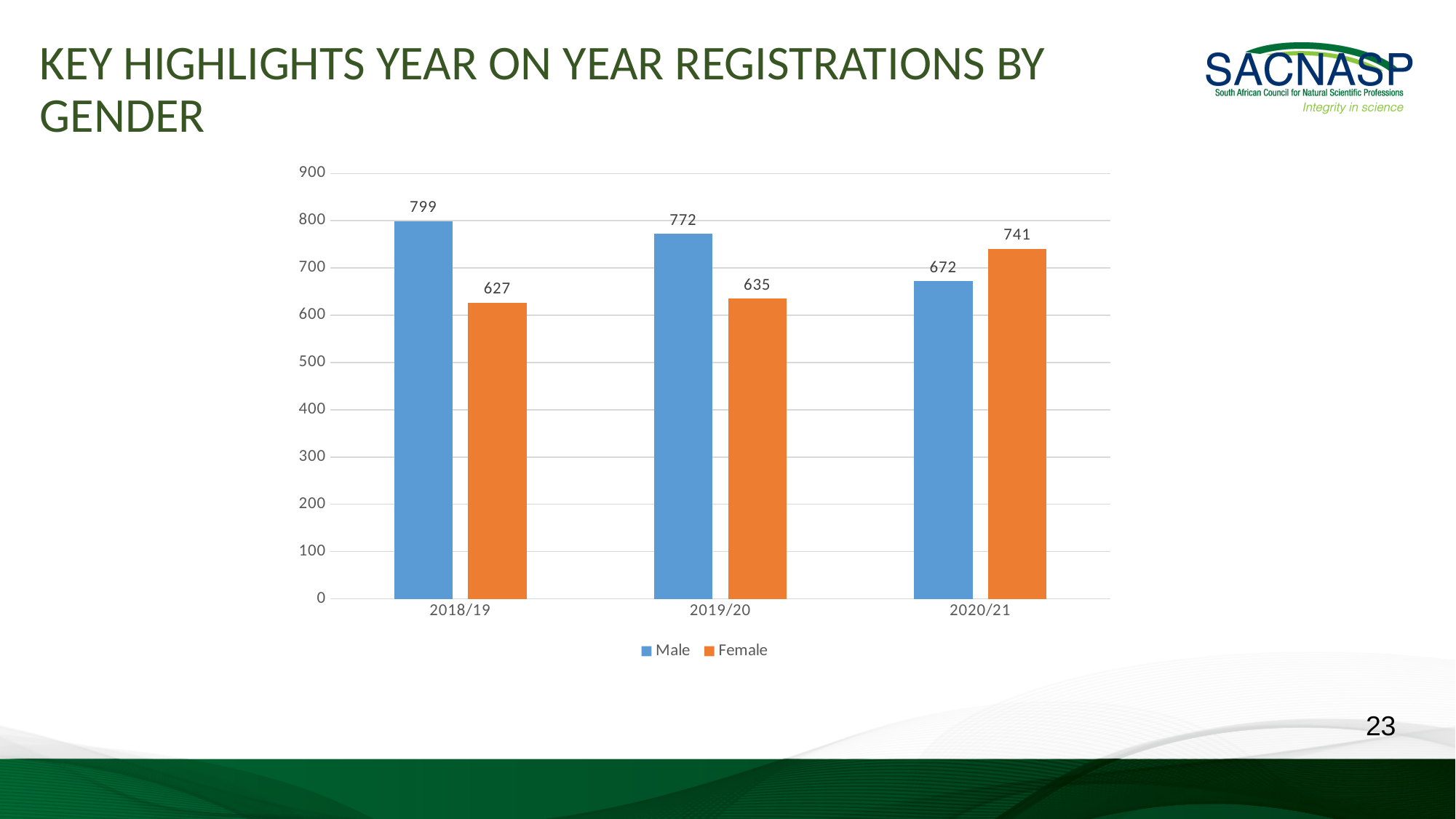

KEY HIGHLIGHTS YEAR ON YEAR REGISTRATIONS BY GENDER

### Chart

| Category | Male  | Female |
|---|---|---|
| 2018/19 | 799.0 | 627.0 |
| 2019/20 | 772.0 | 635.0 |
| 2020/21 | 672.0 | 741.0 |
23